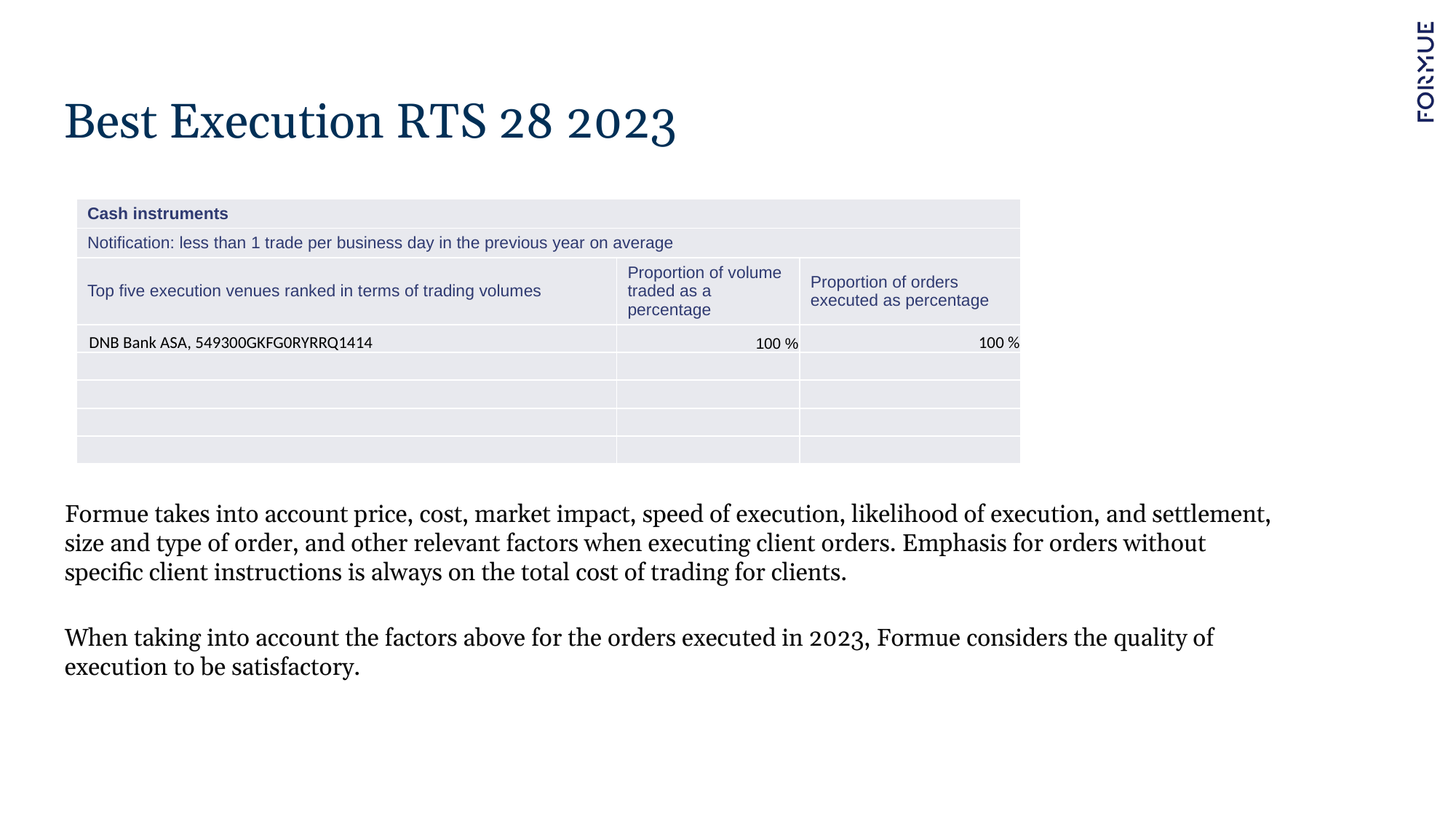

# Best Execution RTS 28 2023
| Cash instruments |  |  |
| --- | --- | --- |
| Notification: less than 1 trade per business day in the previous year on average |  |  |
| Top five execution venues ranked in terms of trading volumes | Proportion of volume traded as a percentage | Proportion of orders executed as percentage |
| DNB Bank ASA, 549300GKFG0RYRRQ1414 | 100 % | 100 % |
|  |  |  |
|  |  |  |
|  |  |  |
|  |  |  |
Formue takes into account price, cost, market impact, speed of execution, likelihood of execution, and settlement, size and type of order, and other relevant factors when executing client orders. Emphasis for orders without specific client instructions is always on the total cost of trading for clients.
When taking into account the factors above for the orders executed in 2023, Formue considers the quality of execution to be satisfactory.